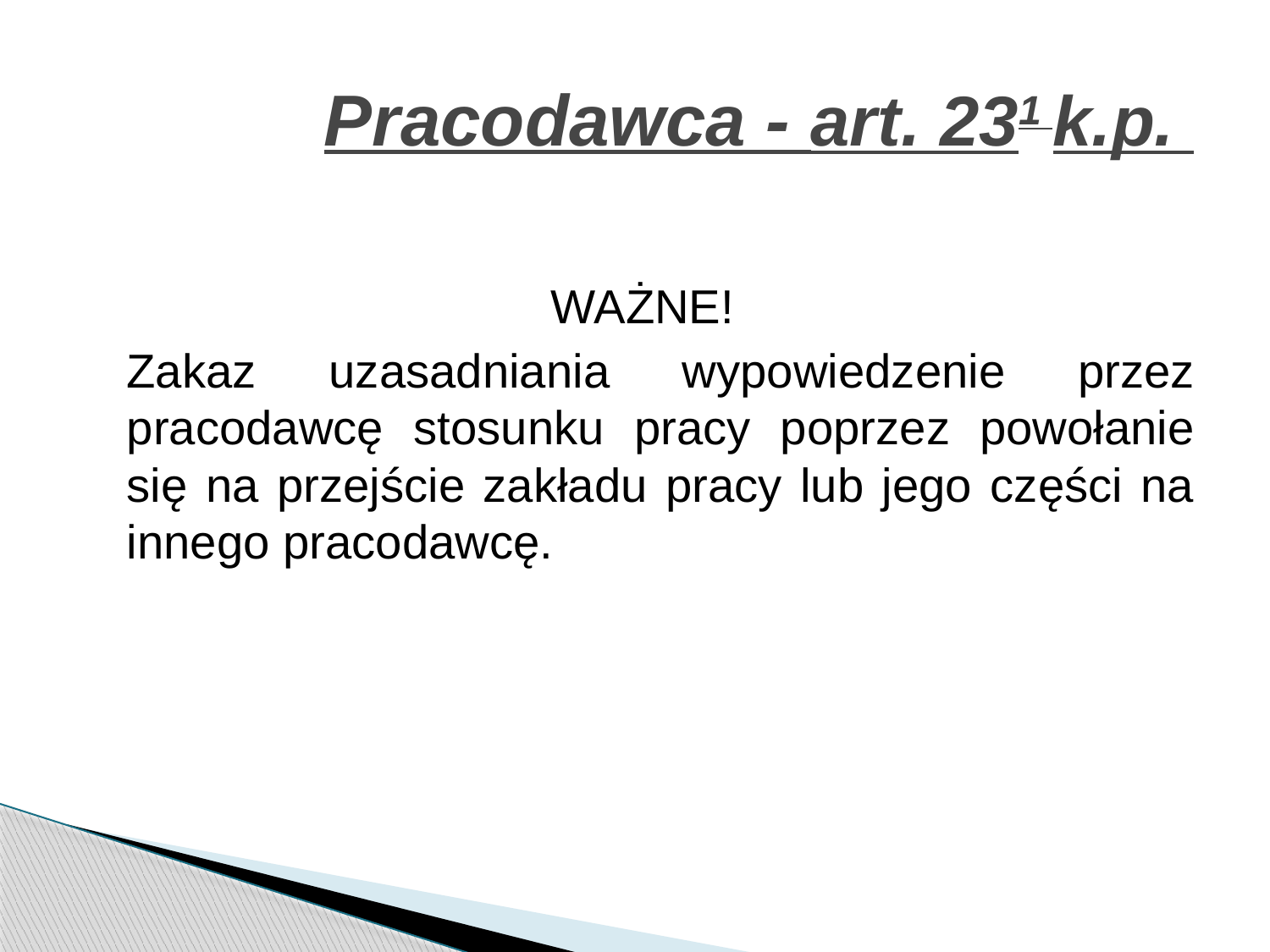

# Pracodawca - art. 231 k.p.

WAŻNE!
	Zakaz uzasadniania wypowiedzenie przez pracodawcę stosunku pracy poprzez powołanie się na przejście zakładu pracy lub jego części na innego pracodawcę.